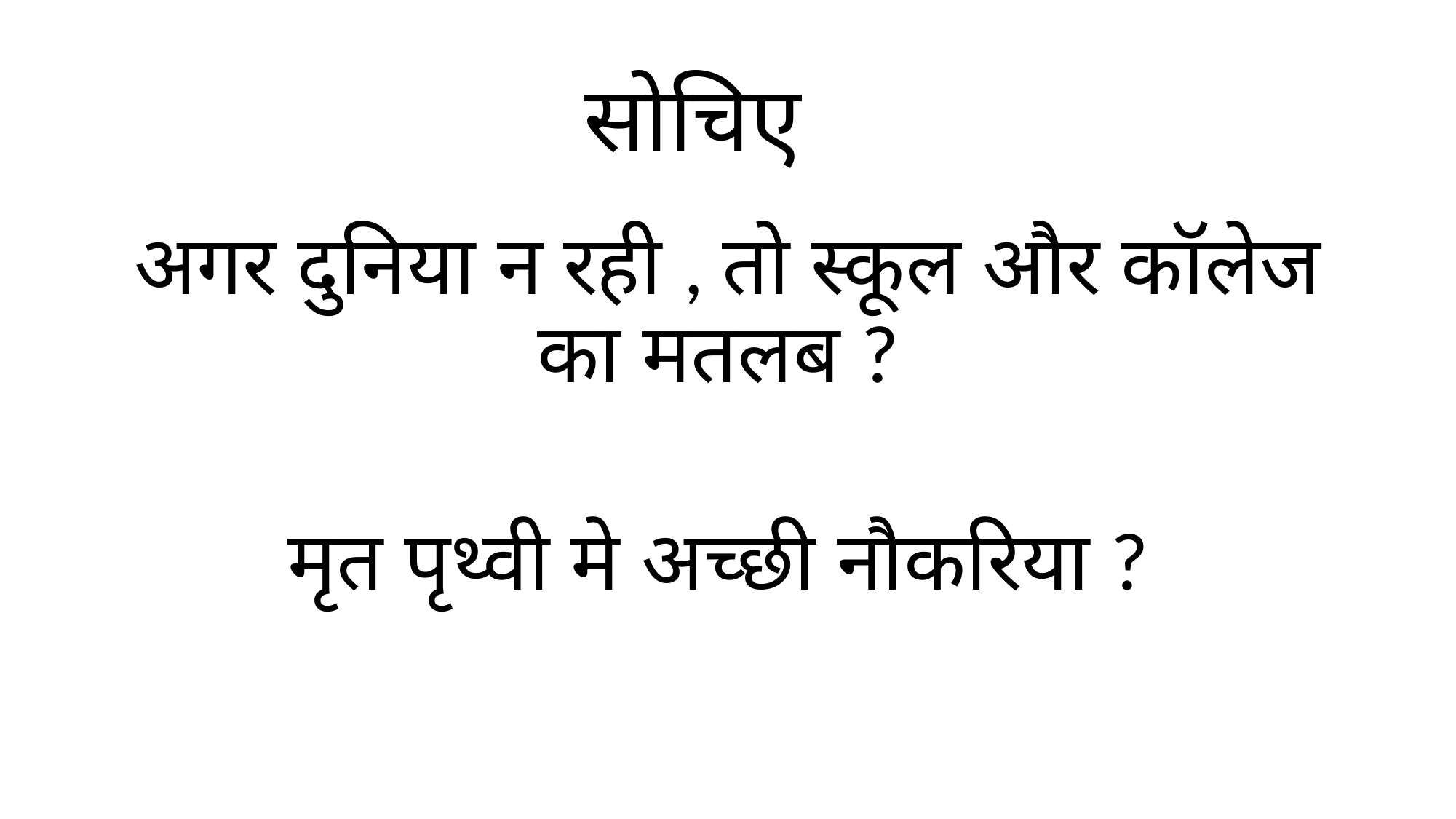

# सोचिए
अगर दुनिया न रही , तो स्कूल और कॉलेज का मतलब ?

मृत पृथ्वी मे अच्छी नौकरिया ?